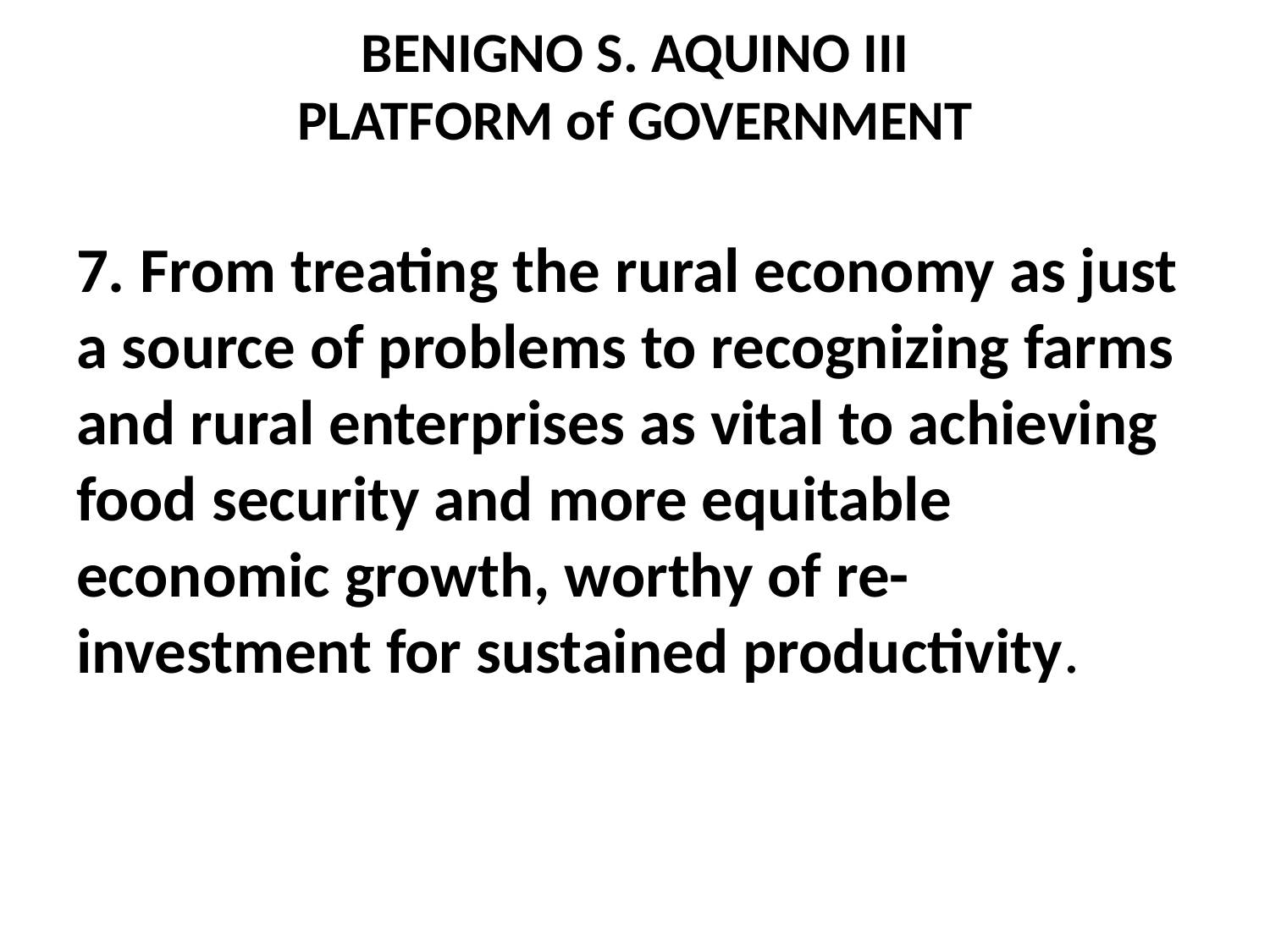

# BENIGNO S. AQUINO III PLATFORM of GOVERNMENT
7. From treating the rural economy as just a source of problems to recognizing farms and rural enterprises as vital to achieving food security and more equitable economic growth, worthy of re-investment for sustained productivity.